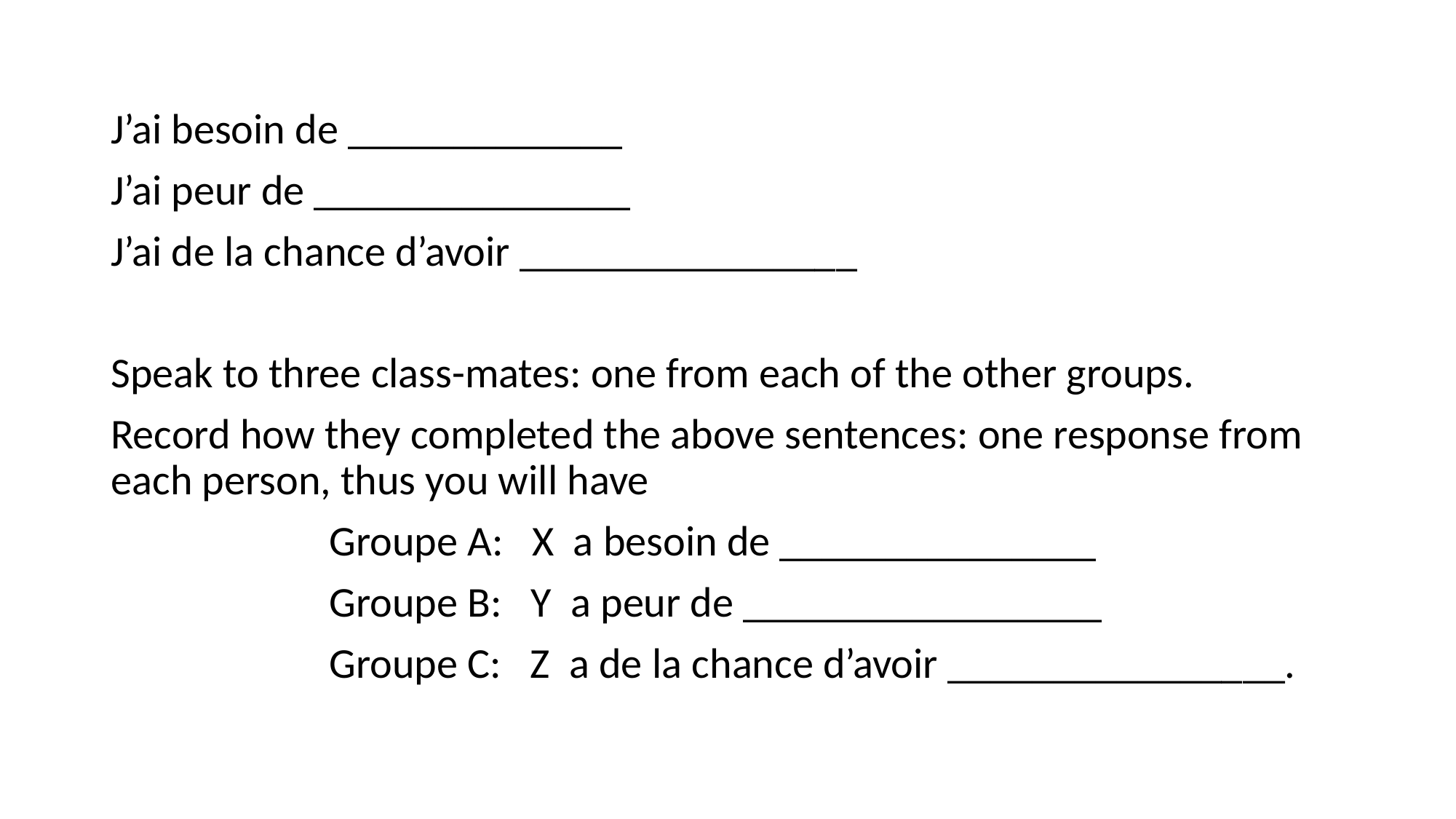

#
J’ai besoin de _____________
J’ai peur de _______________
J’ai de la chance d’avoir ________________

Speak to three class-mates: one from each of the other groups.
Record how they completed the above sentences: one response from each person, thus you will have
		Groupe A:   X  a besoin de _______________
		Groupe B:   Y  a peur de _________________
		Groupe C:   Z  a de la chance d’avoir ________________.